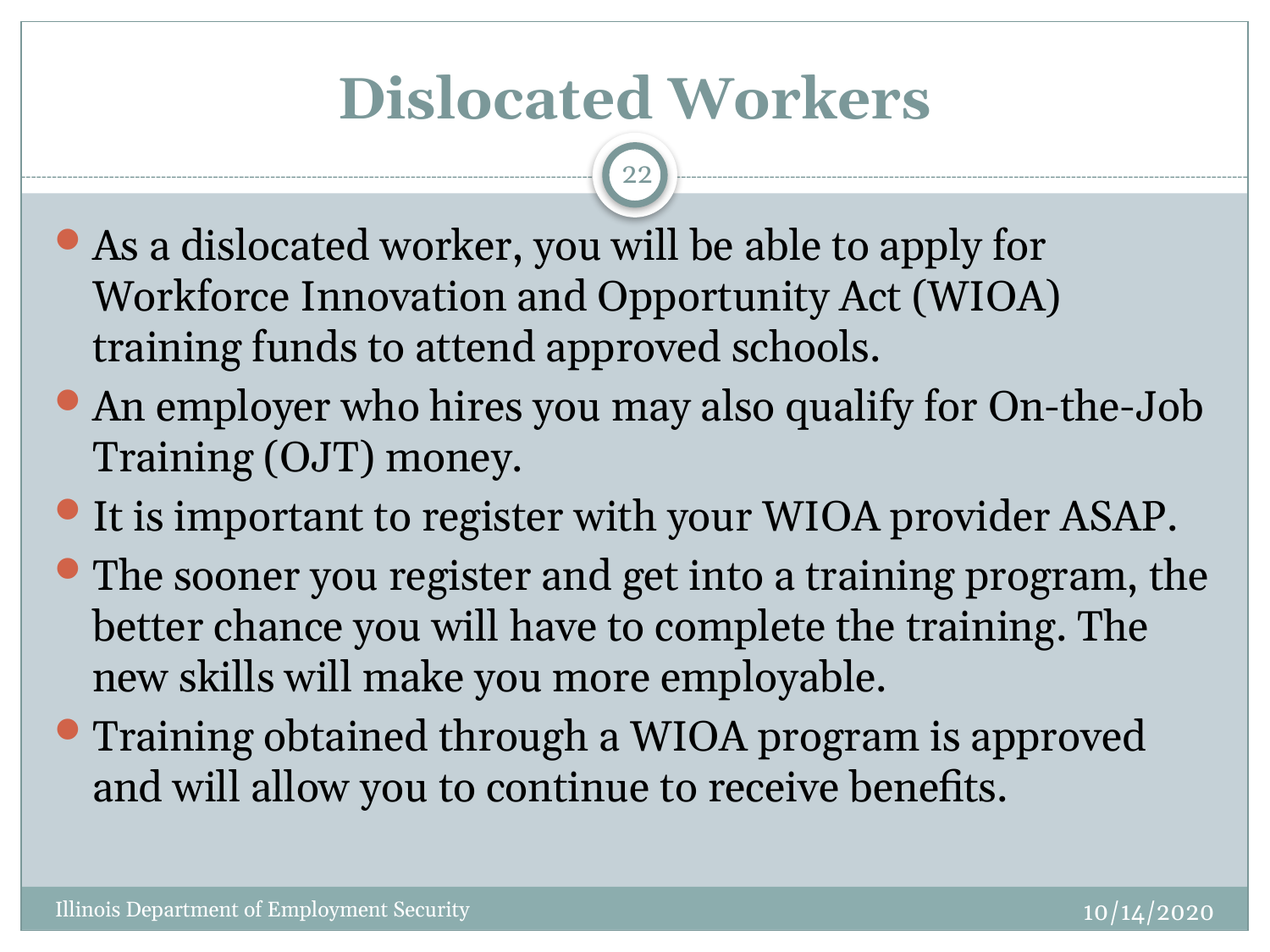

# Dislocated Workers
22
As a dislocated worker, you will be able to apply for Workforce Innovation and Opportunity Act (WIOA) training funds to attend approved schools.
An employer who hires you may also qualify for On-the-Job Training (OJT) money.
It is important to register with your WIOA provider ASAP.
The sooner you register and get into a training program, the better chance you will have to complete the training. The new skills will make you more employable.
Training obtained through a WIOA program is approved and will allow you to continue to receive benefits.
10/14/2020
Illinois Department of Employment Security